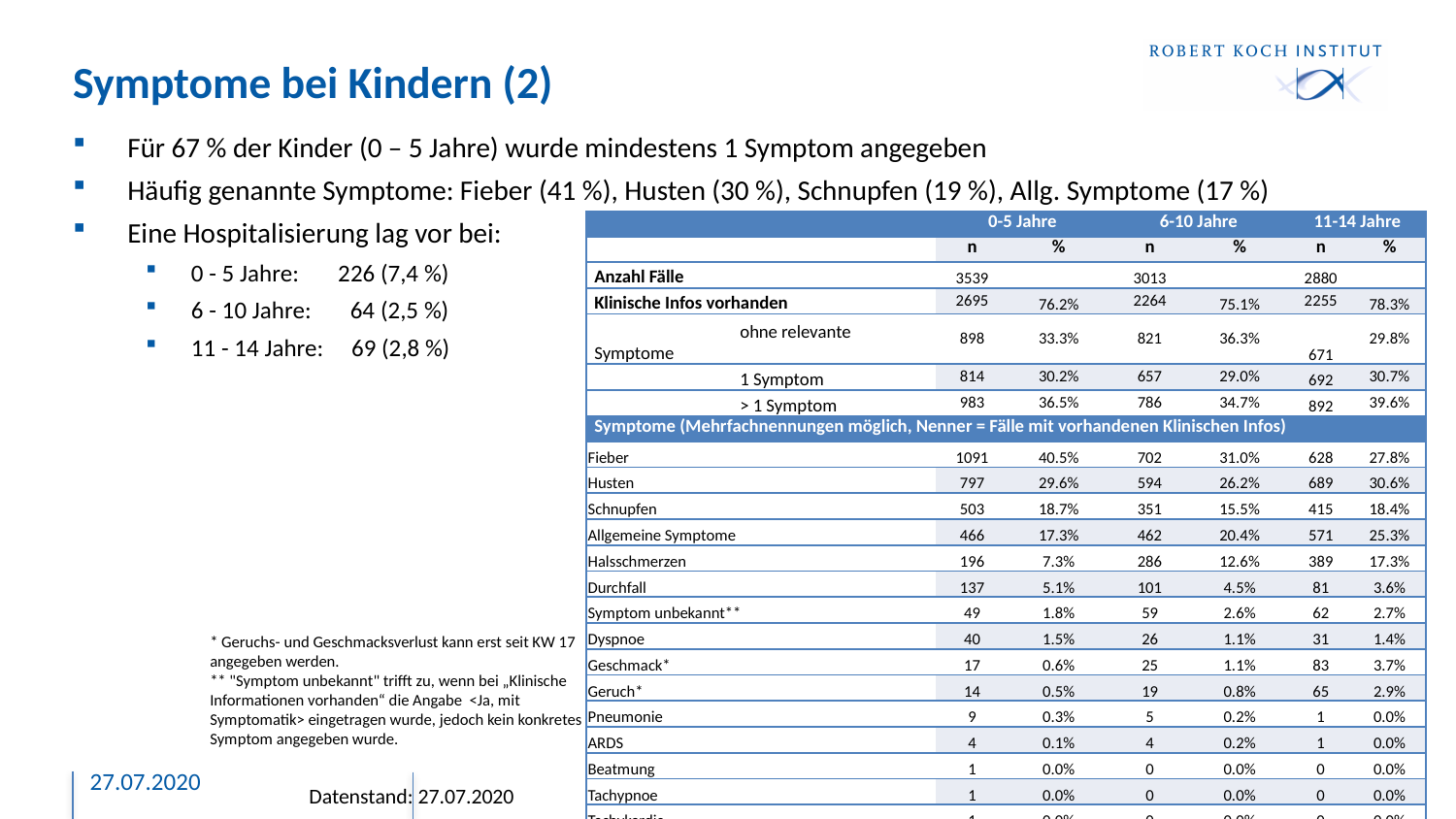

# Symptome bei Kindern (2)
Für 67 % der Kinder (0 – 5 Jahre) wurde mindestens 1 Symptom angegeben
Häufig genannte Symptome: Fieber (41 %), Husten (30 %), Schnupfen (19 %), Allg. Symptome (17 %)
Eine Hospitalisierung lag vor bei:
0 - 5 Jahre:       226 (7,4 %)
6 - 10 Jahre:       64 (2,5 %)
11 - 14 Jahre:     69 (2,8 %)

|  | 0-5 Jahre |  | 6-10 Jahre |  | 11-14 Jahre |  |
| --- | --- | --- | --- | --- | --- | --- |
|  | n | % | n | % | n | % |
| Anzahl Fälle | 3539 |  | 3013 |  | 2880 |  |
| Klinische Infos vorhanden | 2695 | 76.2% | 2264 | 75.1% | 2255 | 78.3% |
| ohne relevante Symptome | 898 | 33.3% | 821 | 36.3% | 671 | 29.8% |
| 1 Symptom | 814 | 30.2% | 657 | 29.0% | 692 | 30.7% |
| > 1 Symptom | 983 | 36.5% | 786 | 34.7% | 892 | 39.6% |
| Symptome (Mehrfachnennungen möglich, Nenner = Fälle mit vorhandenen Klinischen Infos) |  |  |  |  |  |  |
| Fieber | 1091 | 40.5% | 702 | 31.0% | 628 | 27.8% |
| Husten | 797 | 29.6% | 594 | 26.2% | 689 | 30.6% |
| Schnupfen | 503 | 18.7% | 351 | 15.5% | 415 | 18.4% |
| Allgemeine Symptome | 466 | 17.3% | 462 | 20.4% | 571 | 25.3% |
| Halsschmerzen | 196 | 7.3% | 286 | 12.6% | 389 | 17.3% |
| Durchfall | 137 | 5.1% | 101 | 4.5% | 81 | 3.6% |
| Symptom unbekannt\*\* | 49 | 1.8% | 59 | 2.6% | 62 | 2.7% |
| Dyspnoe | 40 | 1.5% | 26 | 1.1% | 31 | 1.4% |
| Geschmack\* | 17 | 0.6% | 25 | 1.1% | 83 | 3.7% |
| Geruch\* | 14 | 0.5% | 19 | 0.8% | 65 | 2.9% |
| Pneumonie | 9 | 0.3% | 5 | 0.2% | 1 | 0.0% |
| ARDS | 4 | 0.1% | 4 | 0.2% | 1 | 0.0% |
| Beatmung | 1 | 0.0% | 0 | 0.0% | 0 | 0.0% |
| Tachypnoe | 1 | 0.0% | 0 | 0.0% | 0 | 0.0% |
| Tachykardie | 1 | 0.0% | 0 | 0.0% | 0 | 0.0% |
* Geruchs- und Geschmacksverlust kann erst seit KW 17 angegeben werden.
** "Symptom unbekannt" trifft zu, wenn bei „Klinische Informationen vorhanden“ die Angabe  <Ja, mit Symptomatik> eingetragen wurde, jedoch kein konkretes Symptom angegeben wurde.
27.07.2020
10
Datenstand: 27.07.2020